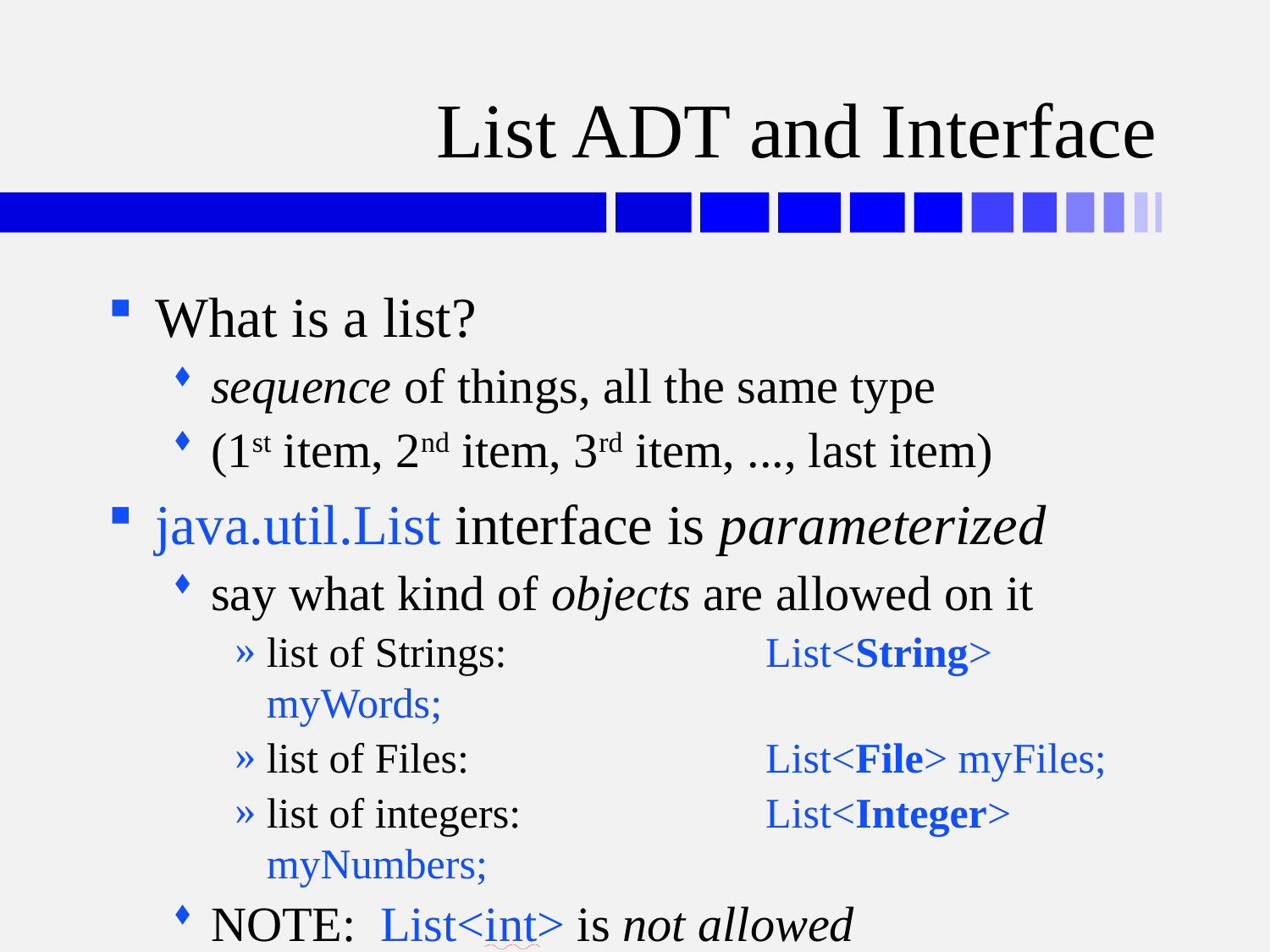

# List ADT and Interface
What is a list?
sequence of things, all the same type
(1st item, 2nd item, 3rd item, ..., last item)
java.util.List interface is parameterized
say what kind of objects are allowed on it
list of Strings:	List<String> myWords;
list of Files:	List<File> myFiles;
list of integers:	List<Integer> myNumbers;
NOTE:  List<int> is not allowed